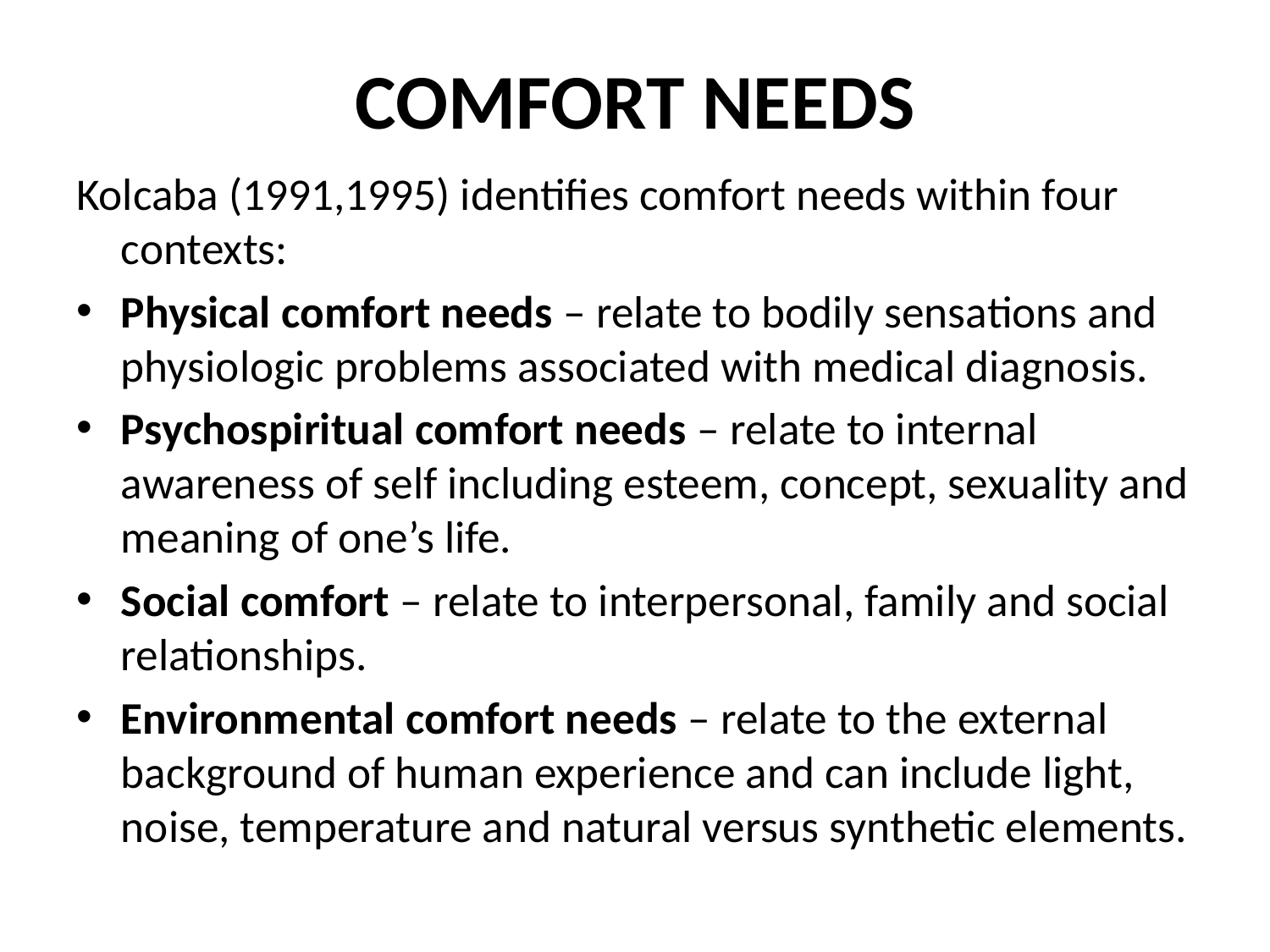

# COMFORT NEEDS
Kolcaba (1991,1995) identifies comfort needs within four contexts:
Physical comfort needs – relate to bodily sensations and physiologic problems associated with medical diagnosis.
Psychospiritual comfort needs – relate to internal awareness of self including esteem, concept, sexuality and meaning of one’s life.
Social comfort – relate to interpersonal, family and social relationships.
Environmental comfort needs – relate to the external background of human experience and can include light, noise, temperature and natural versus synthetic elements.